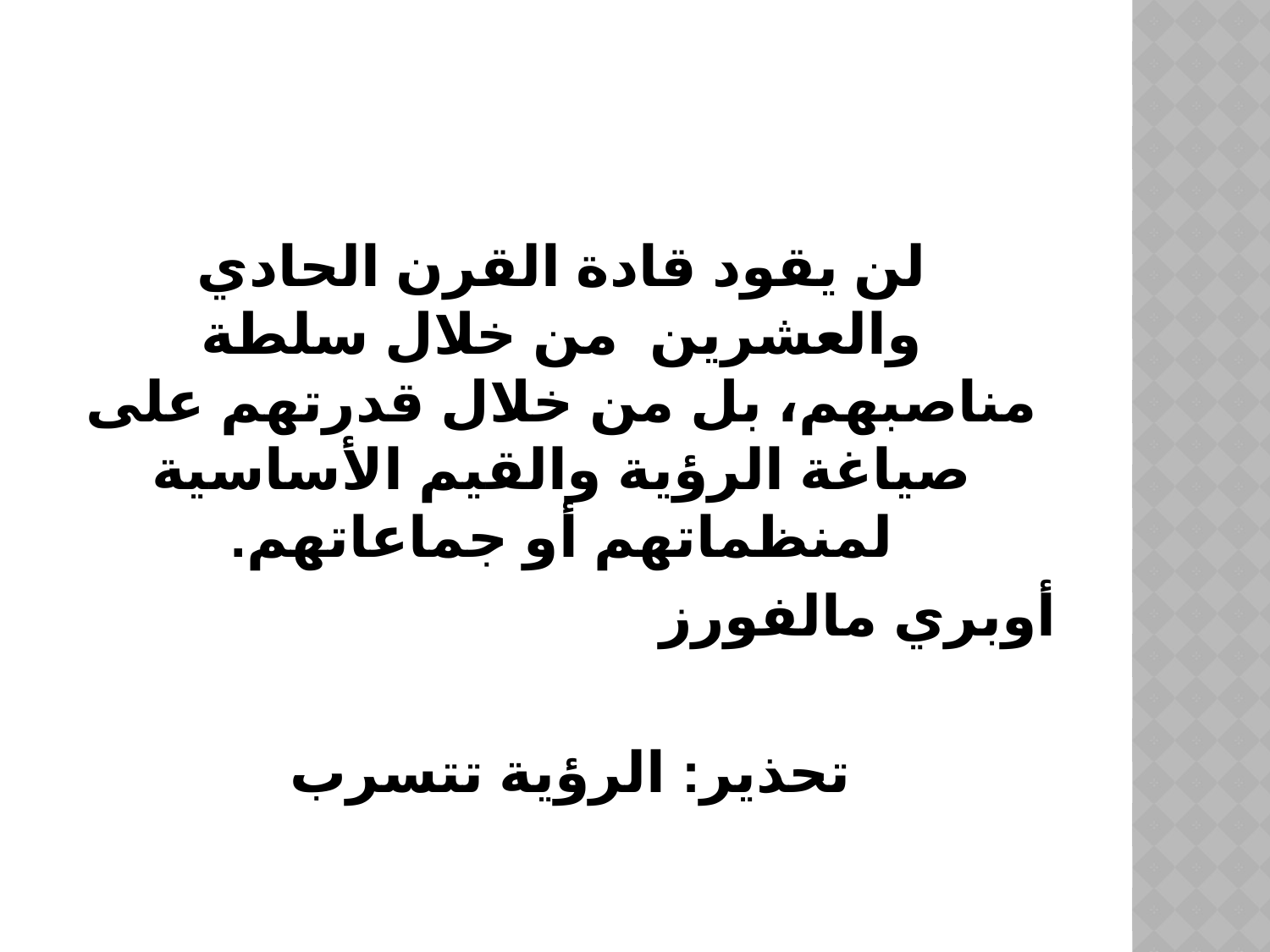

#
لن يقود قادة القرن الحادي والعشرين  من خلال سلطة مناصبهم، بل من خلال قدرتهم على صياغة الرؤية والقيم الأساسية لمنظماتهم أو جماعاتهم.
أوبري مالفورز

تحذير: الرؤية تتسرب